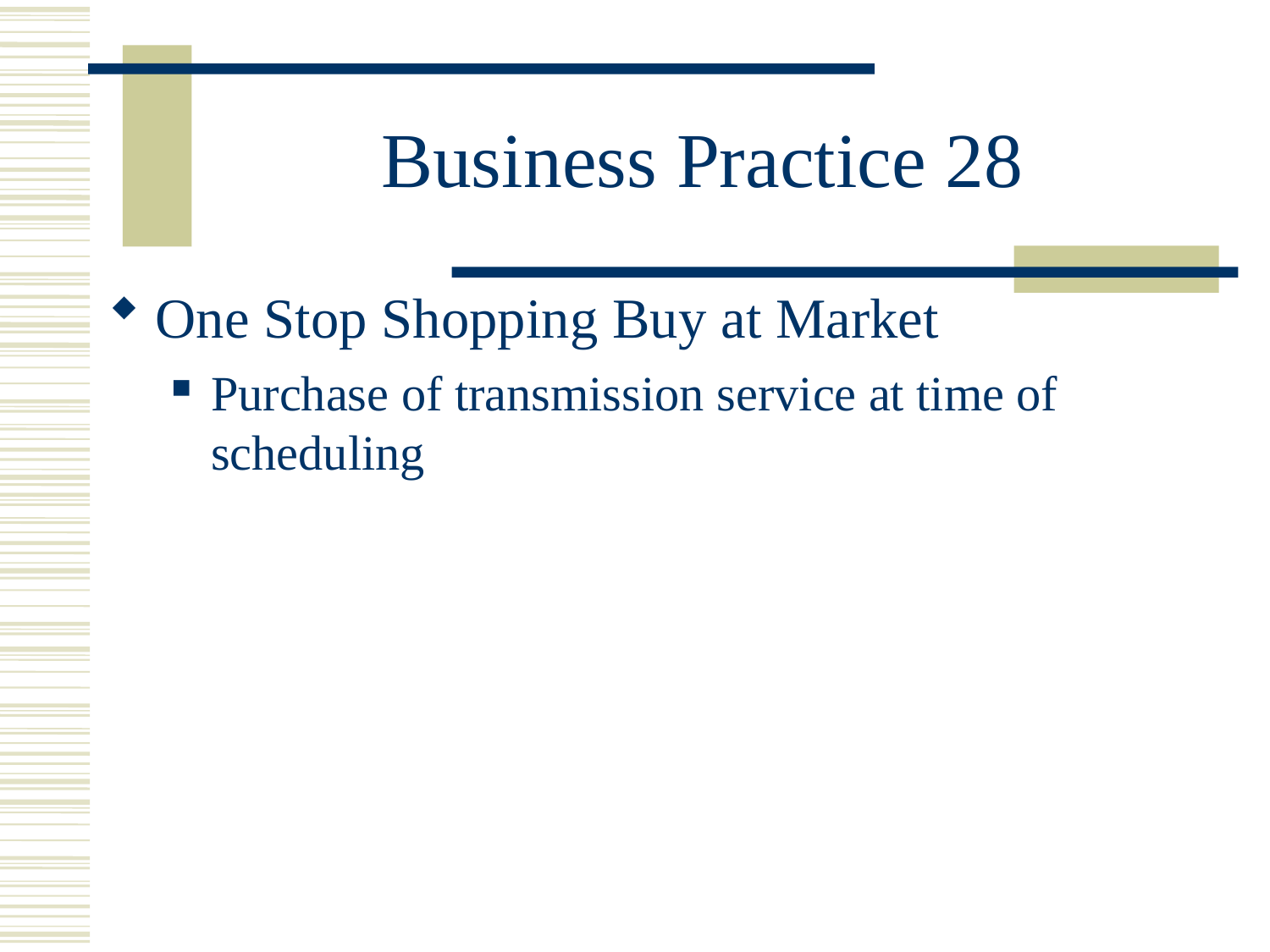

# Business Practice 28
One Stop Shopping Buy at Market
Purchase of transmission service at time of scheduling